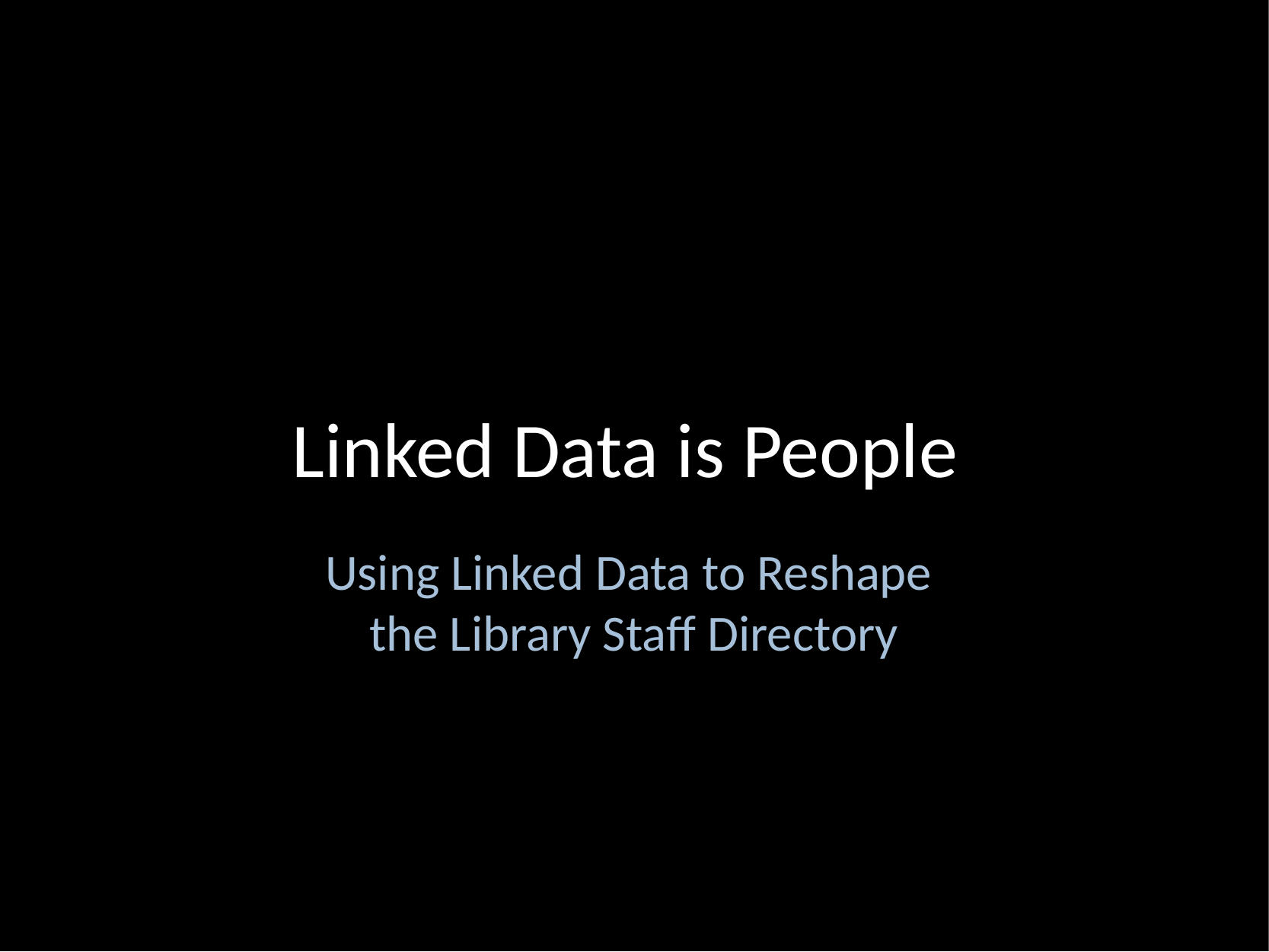

# Linked Data is People
Using Linked Data to Reshape
the Library Staff Directory